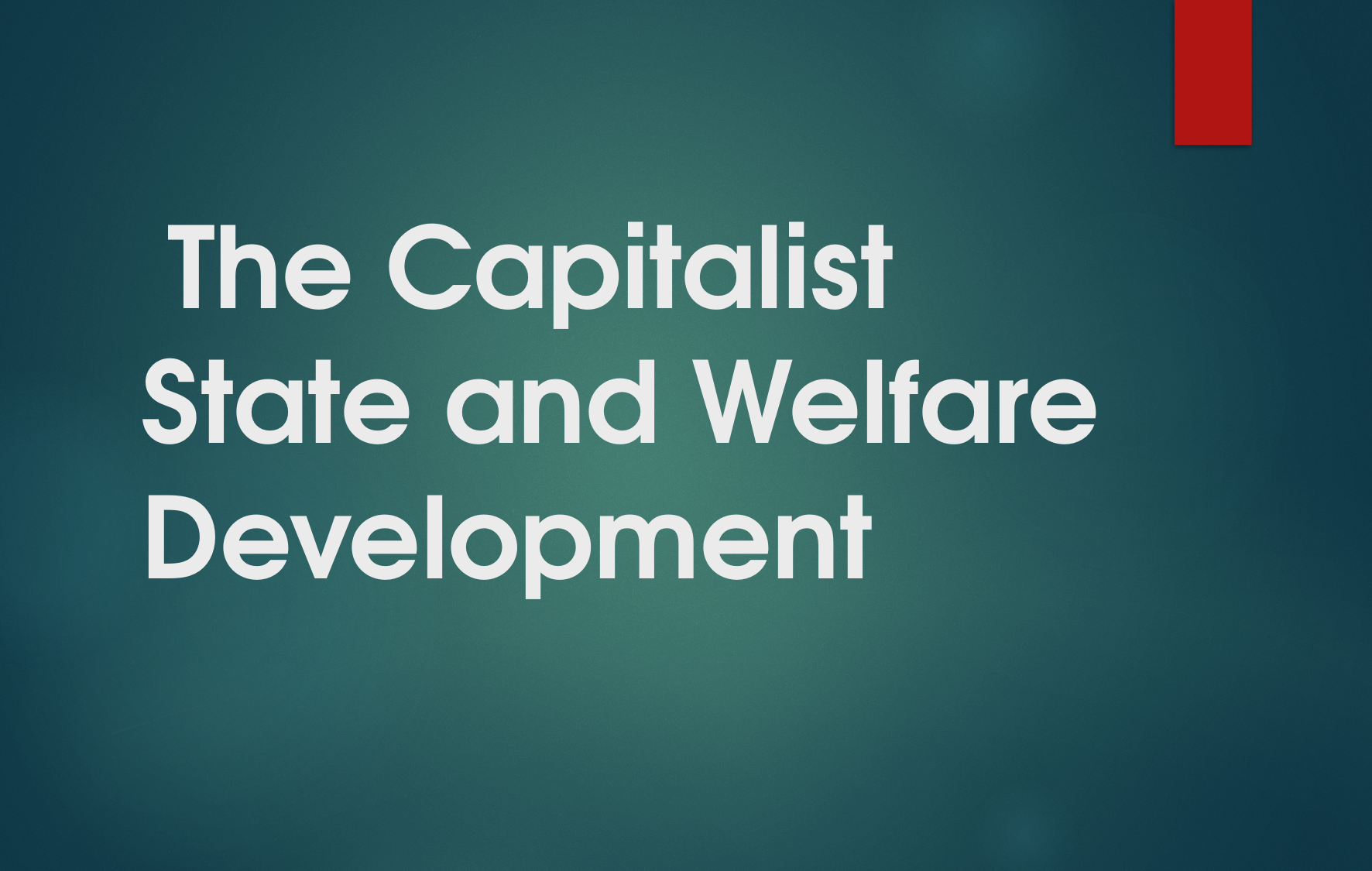

# The Capitalist State and Welfare Development